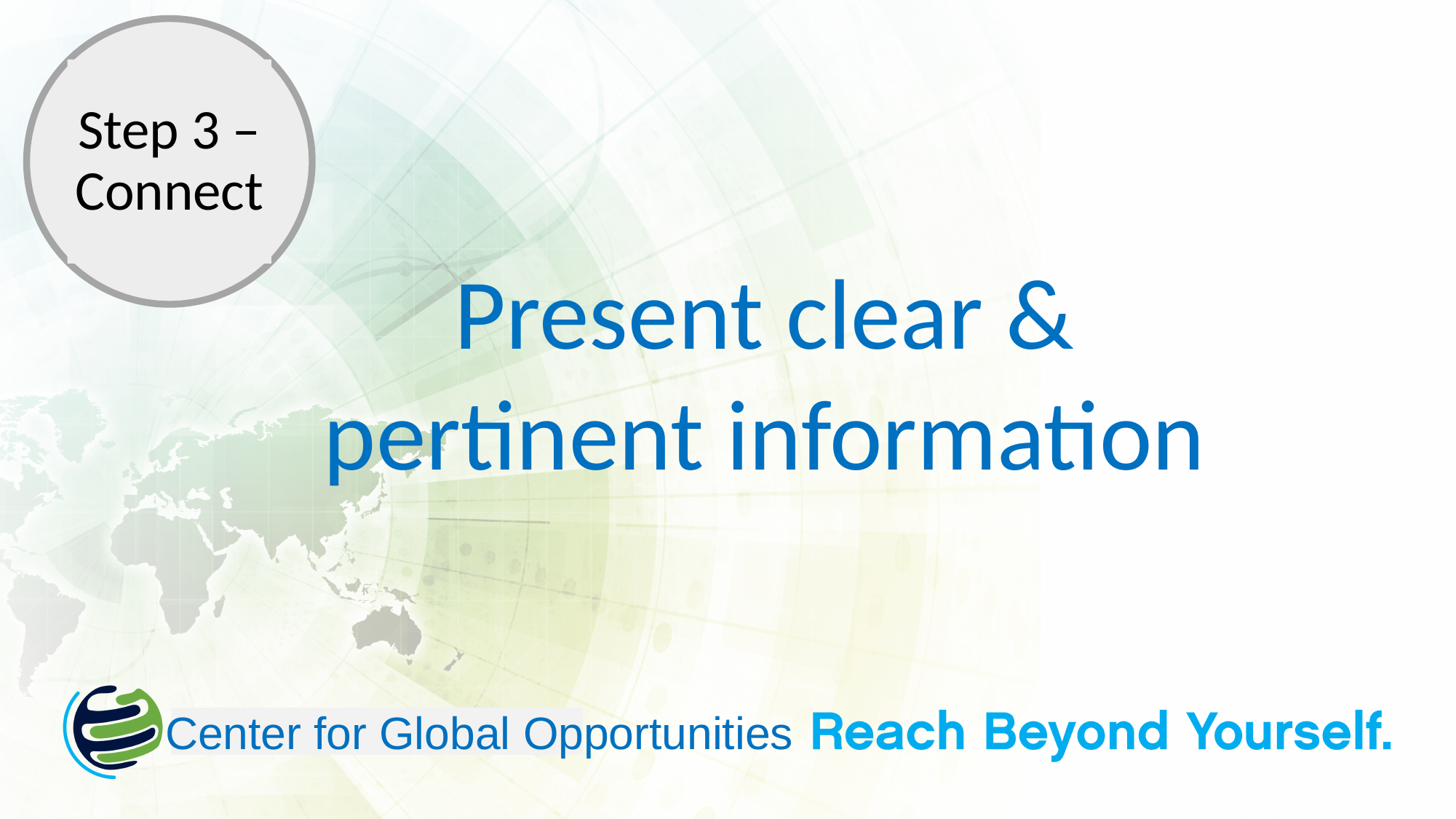

Step 3 – Connect
Present clear & pertinent information
Center for Global Opportunities